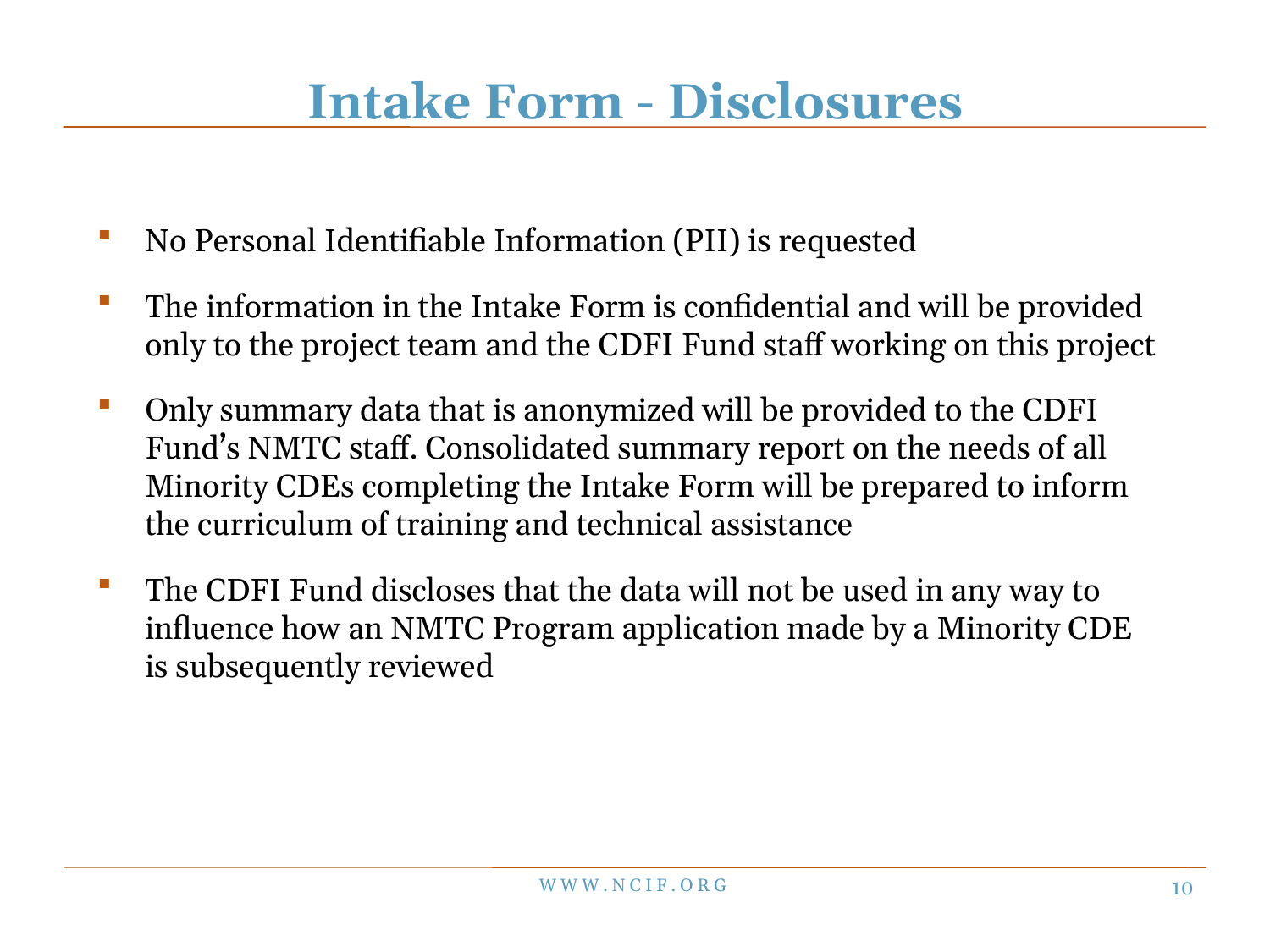

# Intake Form - Disclosures

No Personal Identifiable Information (PII) is requested
The information in the Intake Form is confidential and will be provided only to the project team and the CDFI Fund staff working on this project
Only summary data that is anonymized will be provided to the CDFI Fund’s NMTC staff. Consolidated summary report on the needs of all Minority CDEs completing the Intake Form will be prepared to inform the curriculum of training and technical assistance
The CDFI Fund discloses that the data will not be used in any way to influence how an NMTC Program application made by a Minority CDE is subsequently reviewed

W W W . N C I F . O R G
10